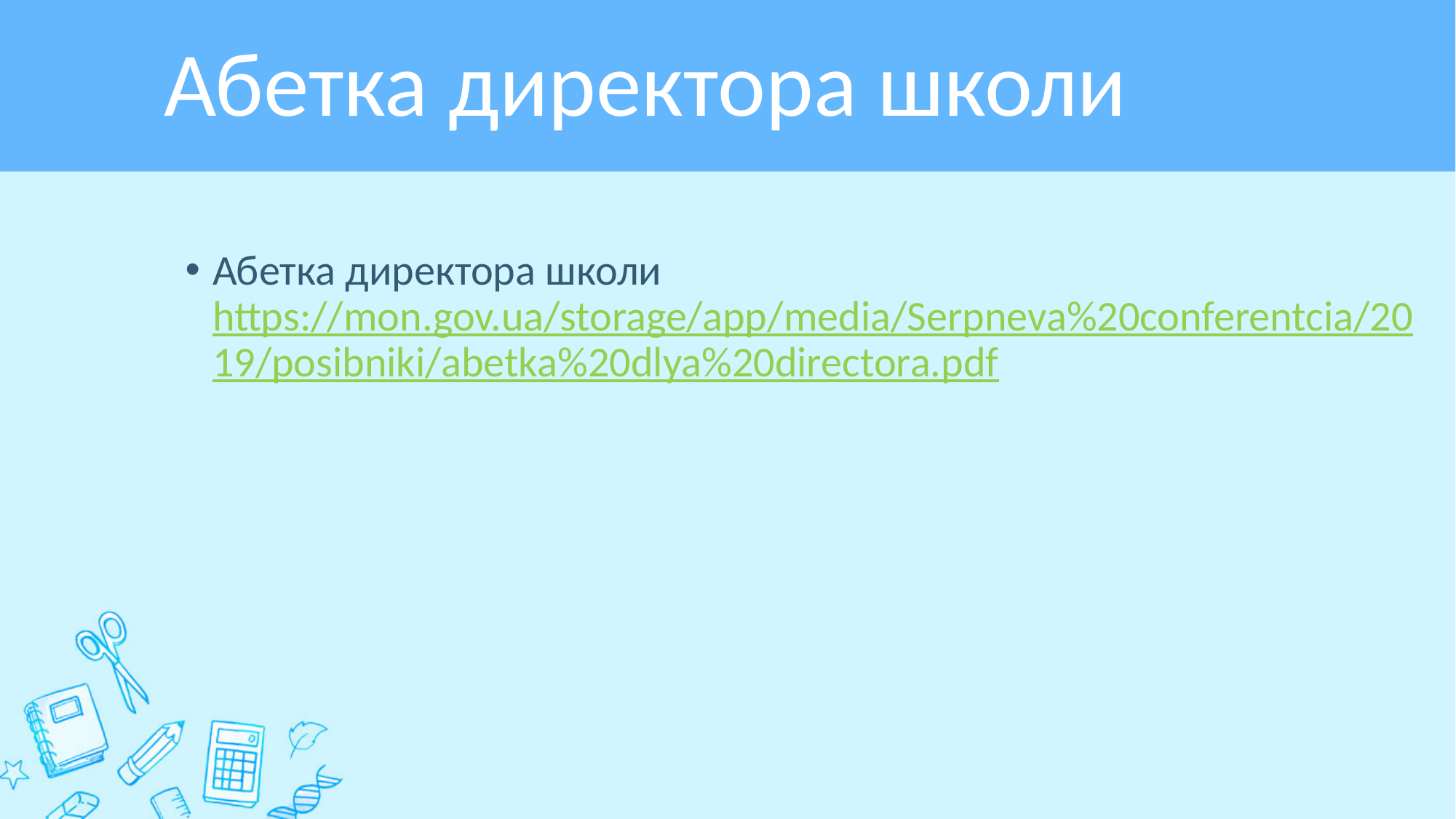

# Абетка директора школи
Абетка директора школи https://mon.gov.ua/storage/app/media/Serpneva%20conferentcia/2019/posibniki/abetka%20dlya%20directora.pdf